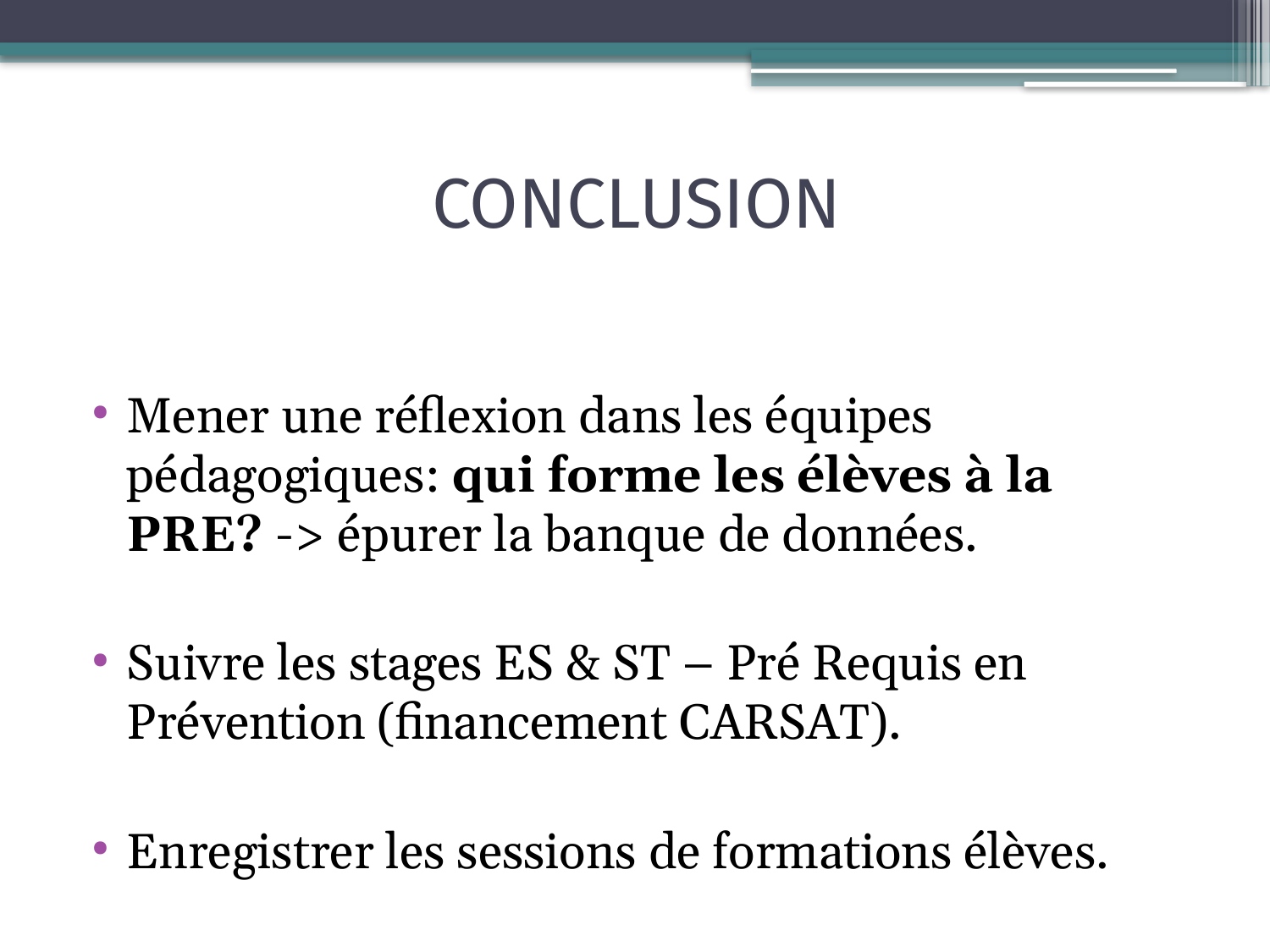

# CONCLUSION

Mener une réflexion dans les équipes pédagogiques: qui forme les élèves à la PRE? -> épurer la banque de données.

Suivre les stages ES & ST – Pré Requis en Prévention (financement CARSAT).

Enregistrer les sessions de formations élèves.